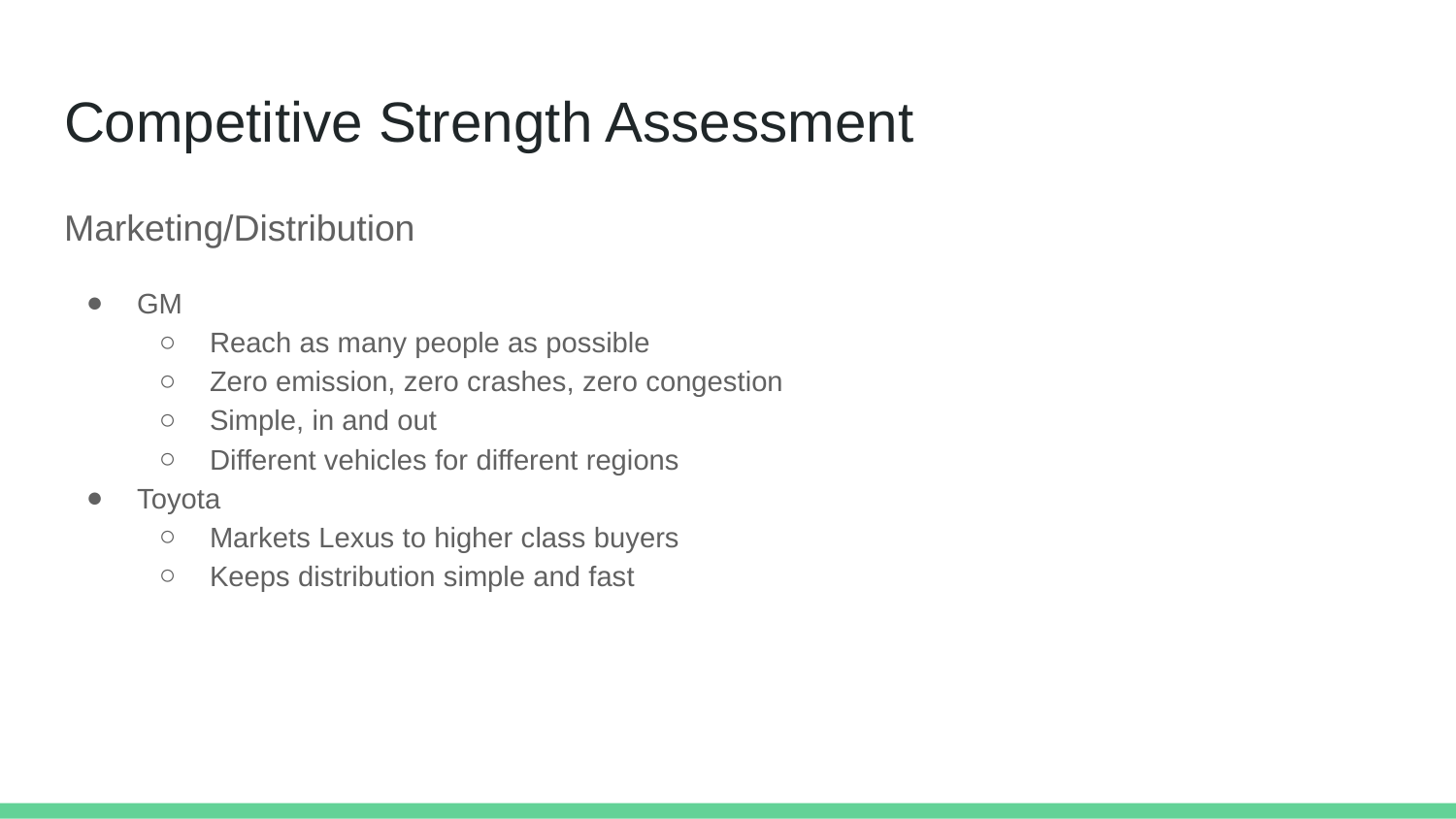

# Competitive Strength Assessment

Marketing/Distribution
GM
Reach as many people as possible
Zero emission, zero crashes, zero congestion
Simple, in and out
Different vehicles for different regions
Toyota
Markets Lexus to higher class buyers
Keeps distribution simple and fast